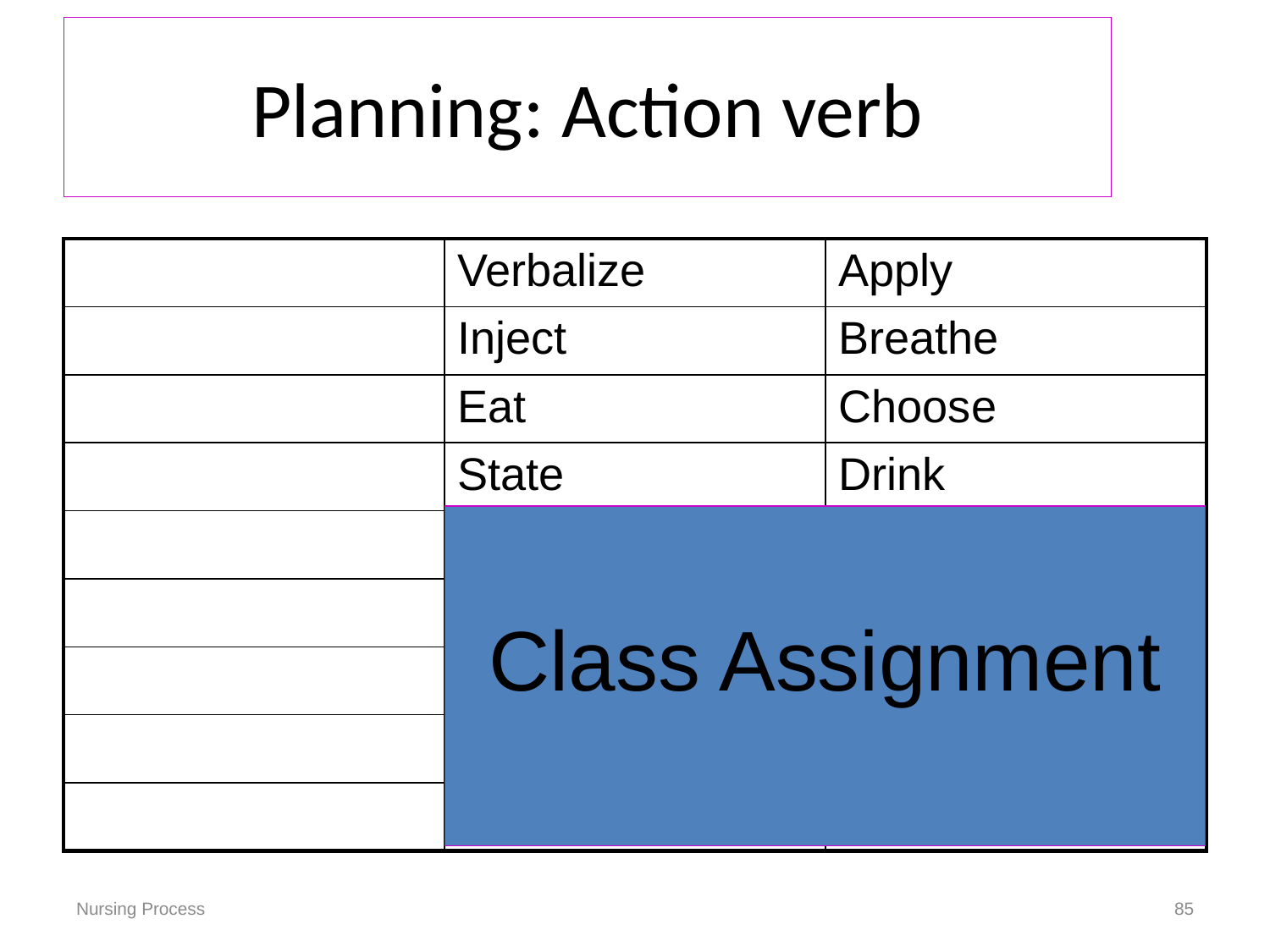

# Planning: Action verb
|  | Verbalize | Apply |
| --- | --- | --- |
|  | Inject | Breathe |
|  | Eat | Choose |
|  | State | Drink |
|  |  | Explain |
|  |  | List |
|  |  | Prepare |
|  |  | Sleep |
|  |  | Walk |
Class Assignment

Nursing Process

85